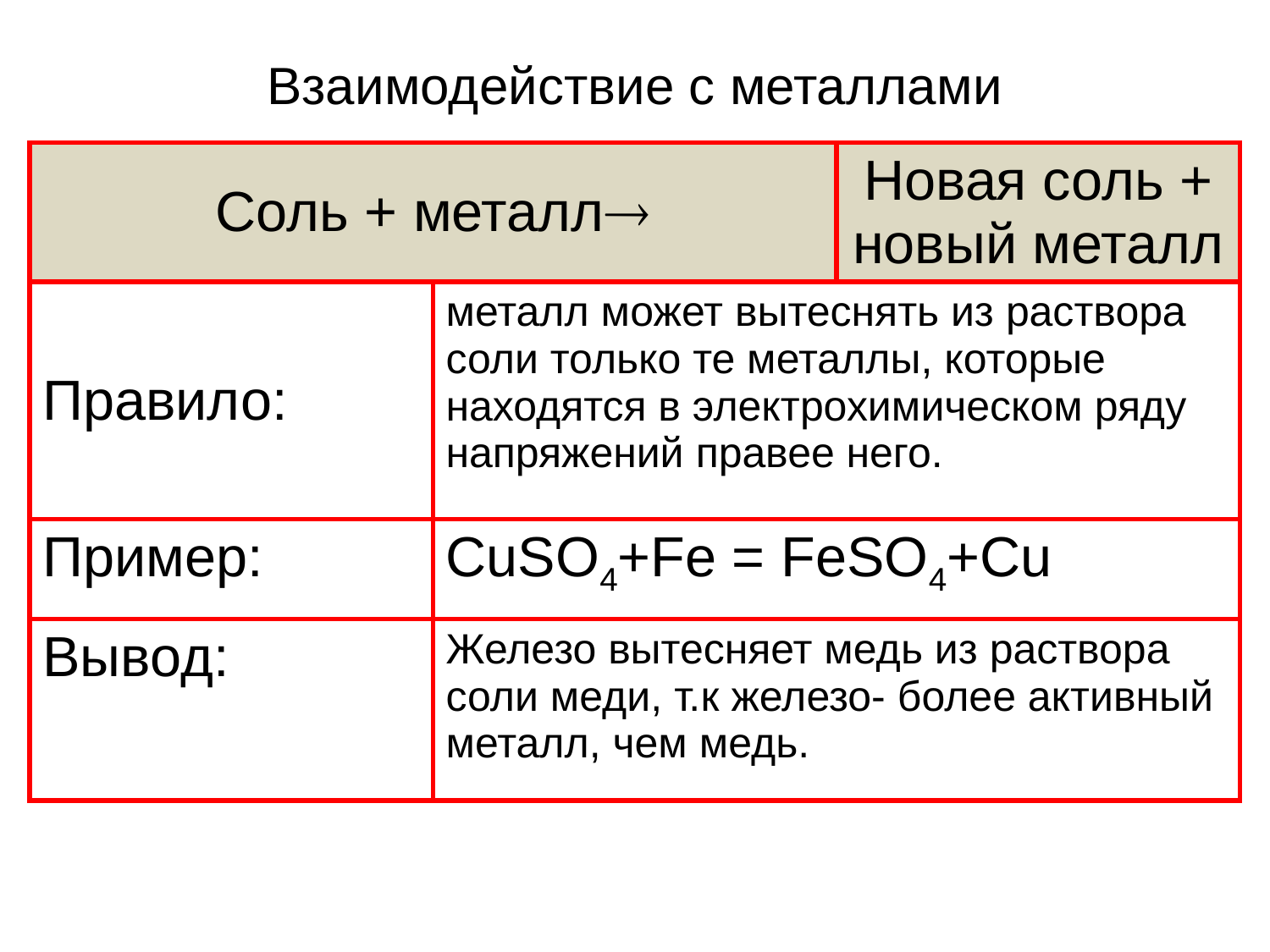

# Взаимодействие с металлами
| Соль + металл→ |  | Новая соль + новый металл |
| --- | --- | --- |
| Правило: | металл может вытеснять из раствора соли только те металлы, которые находятся в электрохимическом ряду напряжений правее него. |  |
| Пример: | CuSO4+Fe = FeSO4+Cu |  |
| Вывод: | Железо вытесняет медь из раствора соли меди, т.к железо- более активный металл, чем медь. |  |